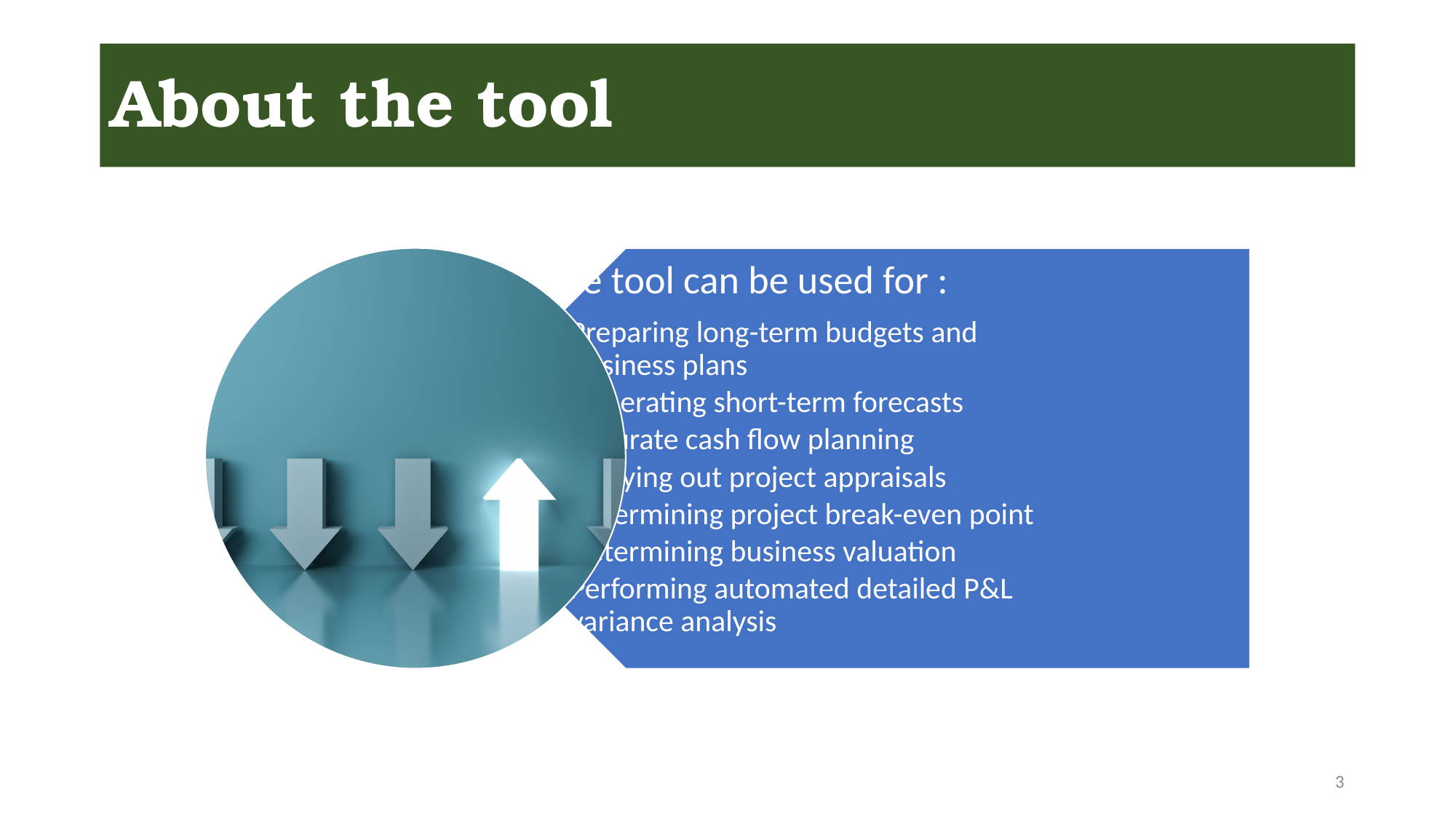

# About the tool
The tool can be used for :
Preparing long-term budgets and business plans
Generating short-term forecasts
Accurate cash flow planning
Carrying out project appraisals
Determining project break-even point
Determining business valuation
Performing automated detailed P&L variance analysis
3